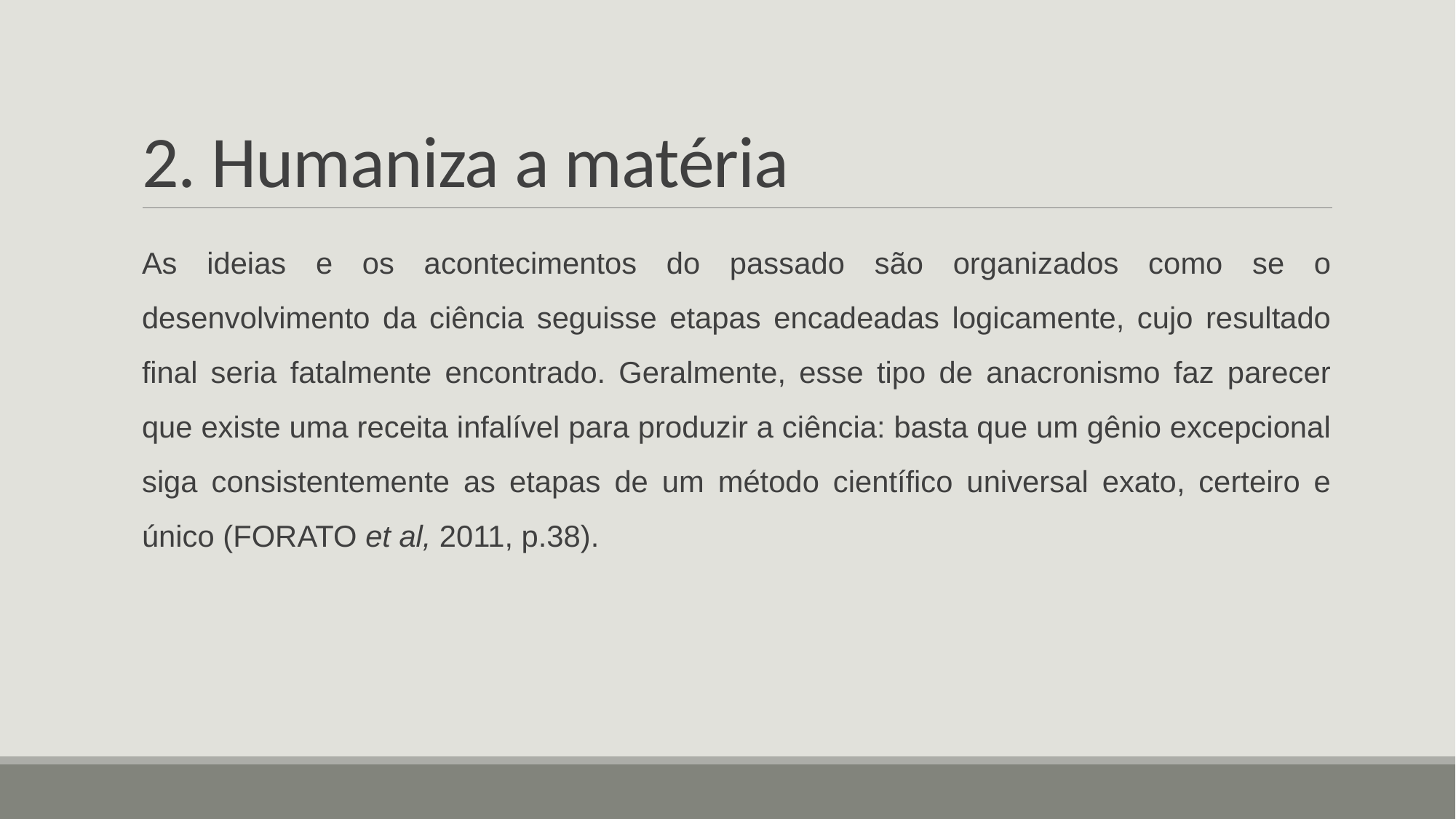

# 2. Humaniza a matéria
As ideias e os acontecimentos do passado são organizados como se o desenvolvimento da ciência seguisse etapas encadeadas logicamente, cujo resultado final seria fatalmente encontrado. Geralmente, esse tipo de anacronismo faz parecer que existe uma receita infalível para produzir a ciência: basta que um gênio excepcional siga consistentemente as etapas de um método científico universal exato, certeiro e único (FORATO et al, 2011, p.38).